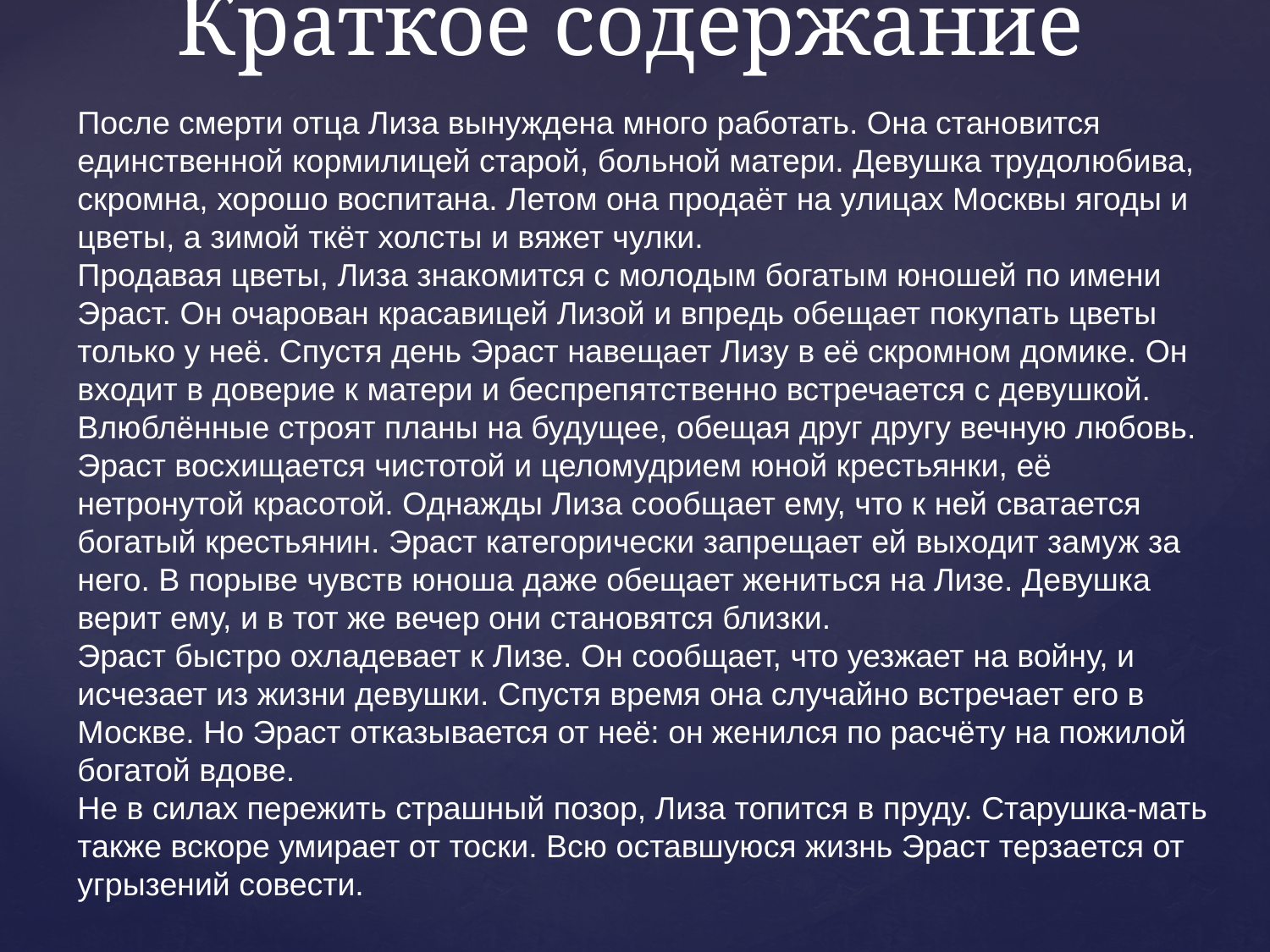

После смерти отца Лиза вынуждена много работать. Она становится единственной кормилицей старой, больной матери. Девушка трудолюбива, скромна, хорошо воспитана. Летом она продаёт на улицах Москвы ягоды и цветы, а зимой ткёт холсты и вяжет чулки.
Продавая цветы, Лиза знакомится с молодым богатым юношей по имени Эраст. Он очарован красавицей Лизой и впредь обещает покупать цветы только у неё. Спустя день Эраст навещает Лизу в её скромном домике. Он входит в доверие к матери и беспрепятственно встречается с девушкой.
Влюблённые строят планы на будущее, обещая друг другу вечную любовь. Эраст восхищается чистотой и целомудрием юной крестьянки, её нетронутой красотой. Однажды Лиза сообщает ему, что к ней сватается богатый крестьянин. Эраст категорически запрещает ей выходит замуж за него. В порыве чувств юноша даже обещает жениться на Лизе. Девушка верит ему, и в тот же вечер они становятся близки.
Эраст быстро охладевает к Лизе. Он сообщает, что уезжает на войну, и исчезает из жизни девушки. Спустя время она случайно встречает его в Москве. Но Эраст отказывается от неё: он женился по расчёту на пожилой богатой вдове.
Не в силах пережить страшный позор, Лиза топится в пруду. Старушка-мать также вскоре умирает от тоски. Всю оставшуюся жизнь Эраст терзается от угрызений совести.
# Краткое содержание